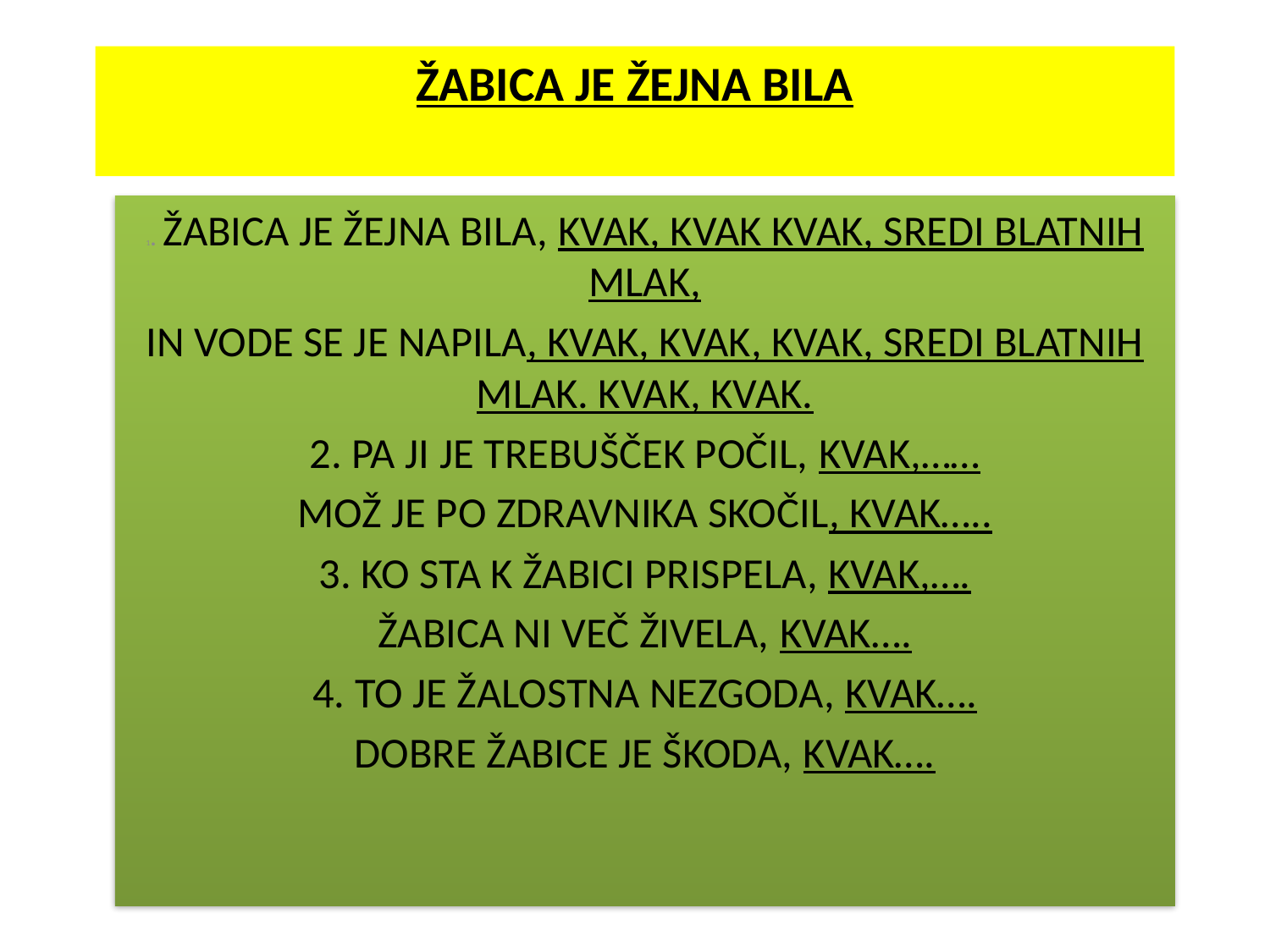

# ŽABICA JE ŽEJNA BILA
1. ŽABICA JE ŽEJNA BILA, KVAK, KVAK KVAK, SREDI BLATNIH MLAK,
IN VODE SE JE NAPILA, KVAK, KVAK, KVAK, SREDI BLATNIH MLAK. KVAK, KVAK.
2. PA JI JE TREBUŠČEK POČIL, KVAK,……
MOŽ JE PO ZDRAVNIKA SKOČIL, KVAK…..
3. KO STA K ŽABICI PRISPELA, KVAK,….
ŽABICA NI VEČ ŽIVELA, KVAK….
4. TO JE ŽALOSTNA NEZGODA, KVAK….
DOBRE ŽABICE JE ŠKODA, KVAK….